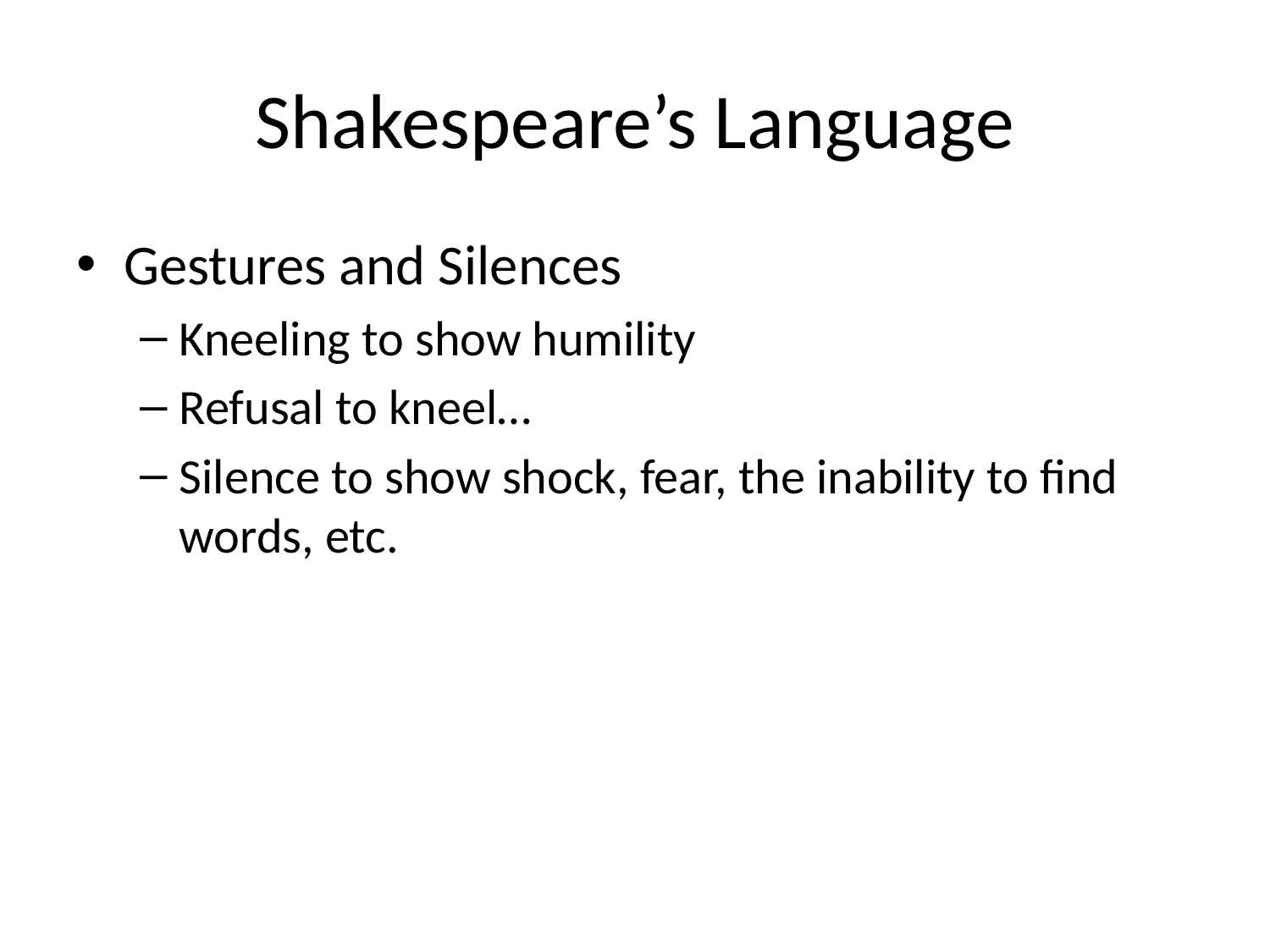

# Shakespeare’s Language
Gestures and Silences
Kneeling to show humility
Refusal to kneel…
Silence to show shock, fear, the inability to find words, etc.